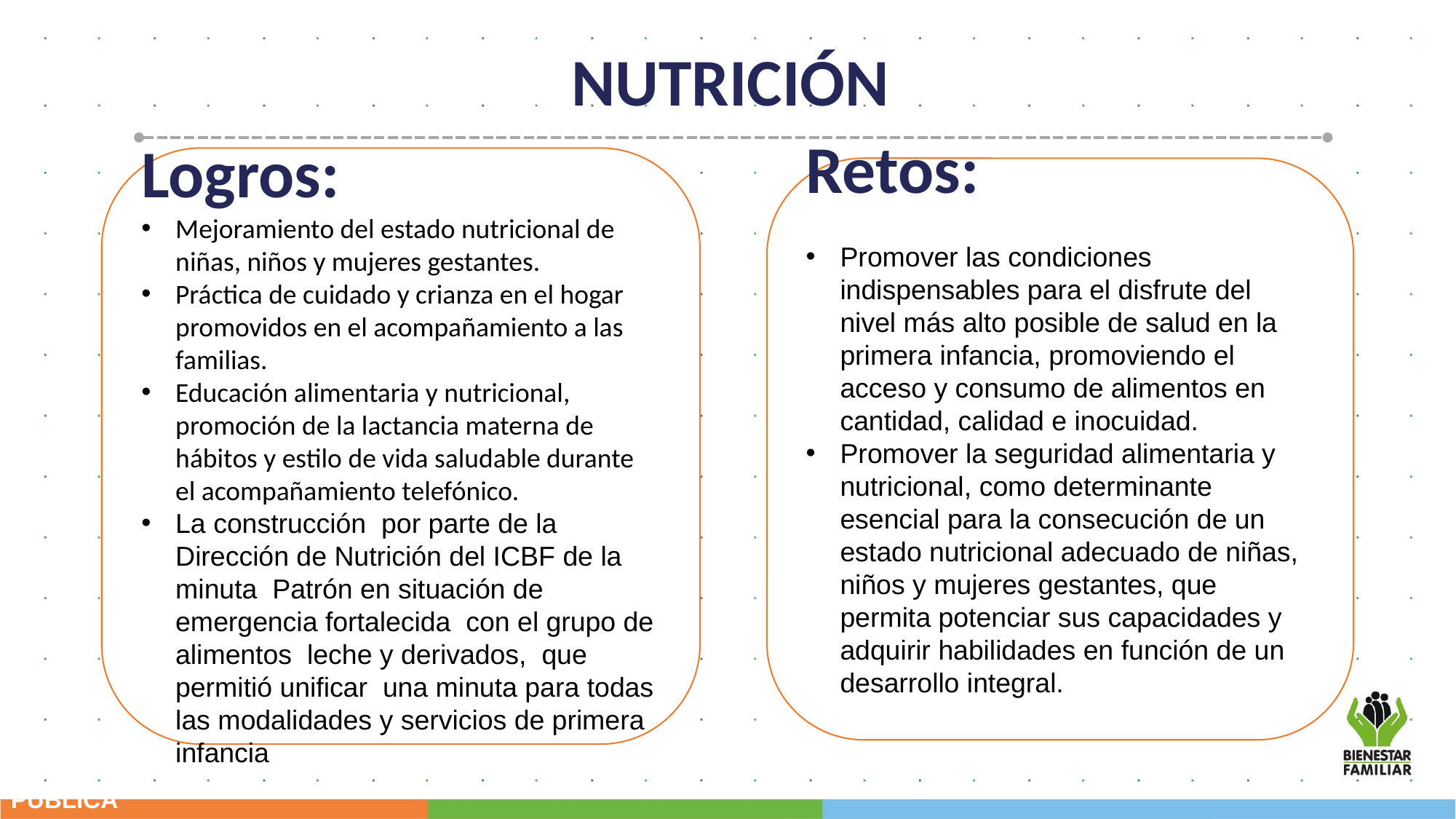

NUTRICIÓN

Logros:
Mejoramiento del estado nutricional de niñas, niños y mujeres gestantes.
Práctica de cuidado y crianza en el hogar promovidos en el acompañamiento a las familias.
Educación alimentaria y nutricional, promoción de la lactancia materna de hábitos y estilo de vida saludable durante el acompañamiento telefónico.
La construcción  por parte de la Dirección de Nutrición del ICBF de la minuta  Patrón en situación de emergencia fortalecida  con el grupo de alimentos  leche y derivados,  que permitió unificar  una minuta para todas las modalidades y servicios de primera infancia

Retos:

Promover las condiciones indispensables para el disfrute del nivel más alto posible de salud en la primera infancia, promoviendo el acceso y consumo de alimentos en cantidad, calidad e inocuidad.
Promover la seguridad alimentaria y nutricional, como determinante esencial para la consecución de un estado nutricional adecuado de niñas, niños y mujeres gestantes, que permita potenciar sus capacidades y adquirir habilidades en función de un desarrollo integral.

PÚBLICA